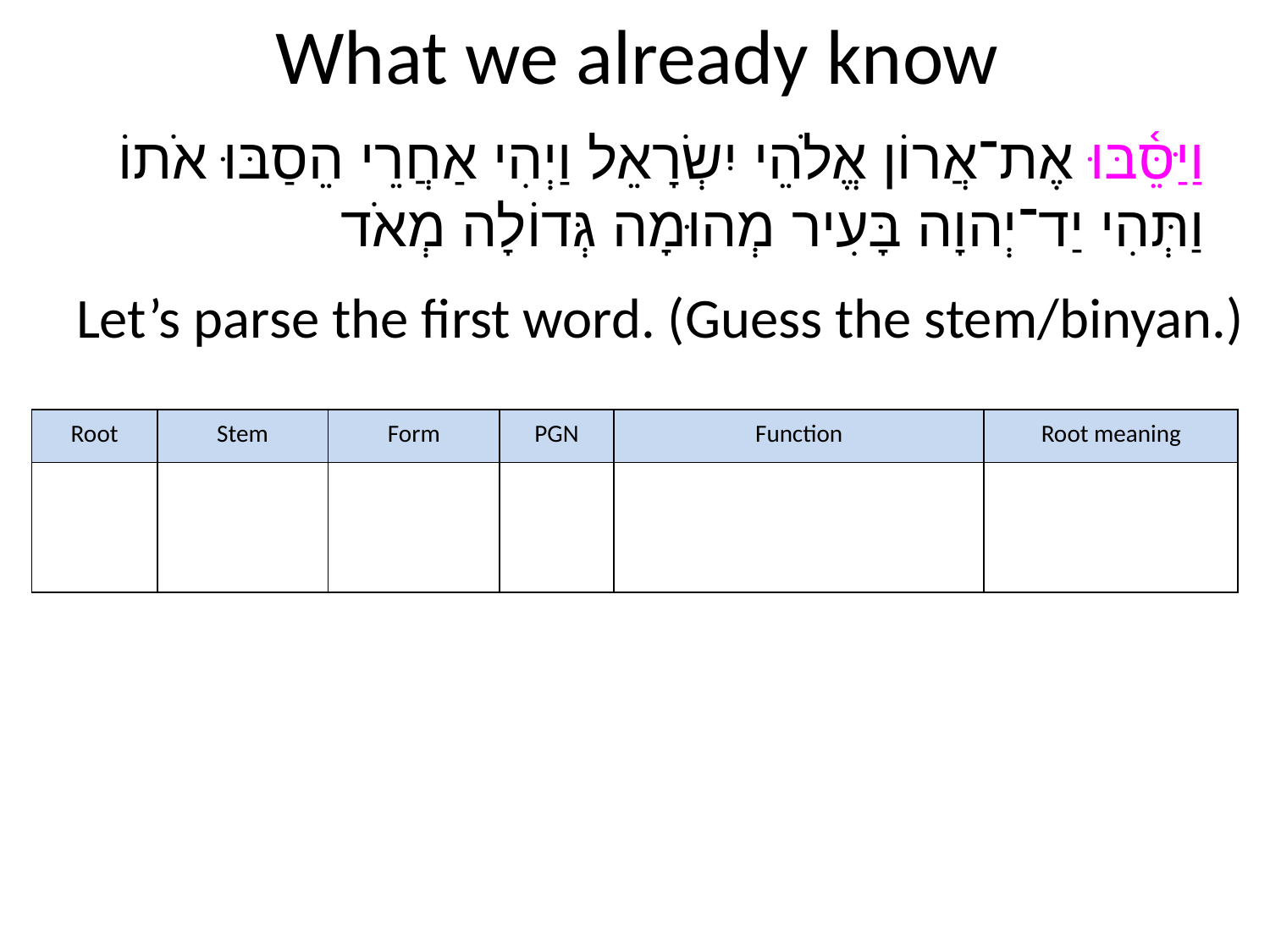

# What we already know
וַיַּסֵּ֫בּוּ אֶת־אֲרוֹן אֱלֹהֵי יִשְׂרָאֵל וַיְהִי אַחֲרֵי הֵסַבּוּ אֹתוֹ וַתְּהִי יַד־יְהוָה בָּעִיר מְהוּמָה גְּדוֹלָה מְאֹד
Let’s parse the first word. (Guess the stem/binyan.)
| Root | Stem | Form | PGN | Function | Root meaning |
| --- | --- | --- | --- | --- | --- |
|  |  |  |  |  |  |